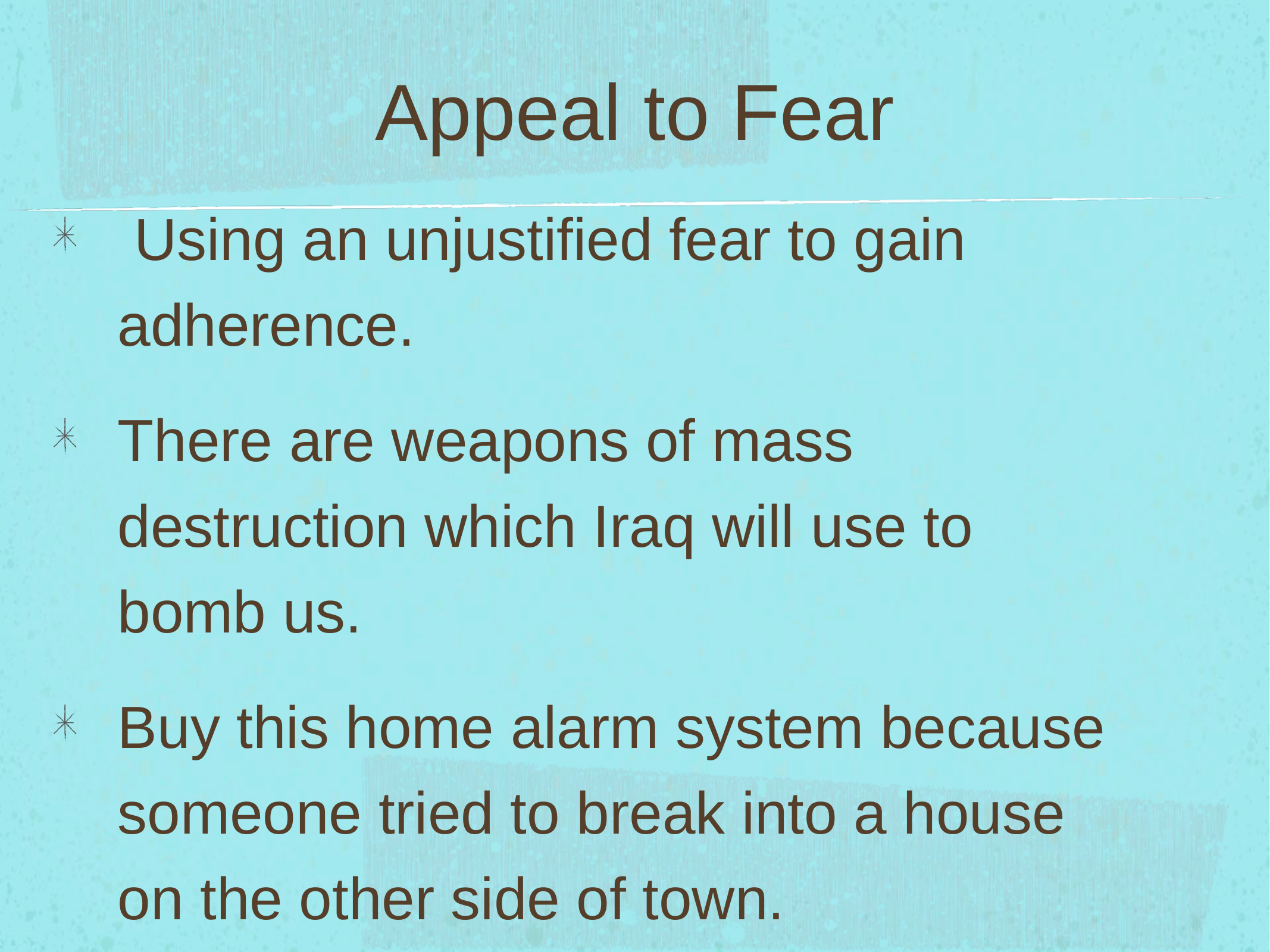

# Appeal to Fear
 Using an unjustified fear to gain adherence.
There are weapons of mass destruction which Iraq will use to bomb us.
Buy this home alarm system because someone tried to break into a house on the other side of town.